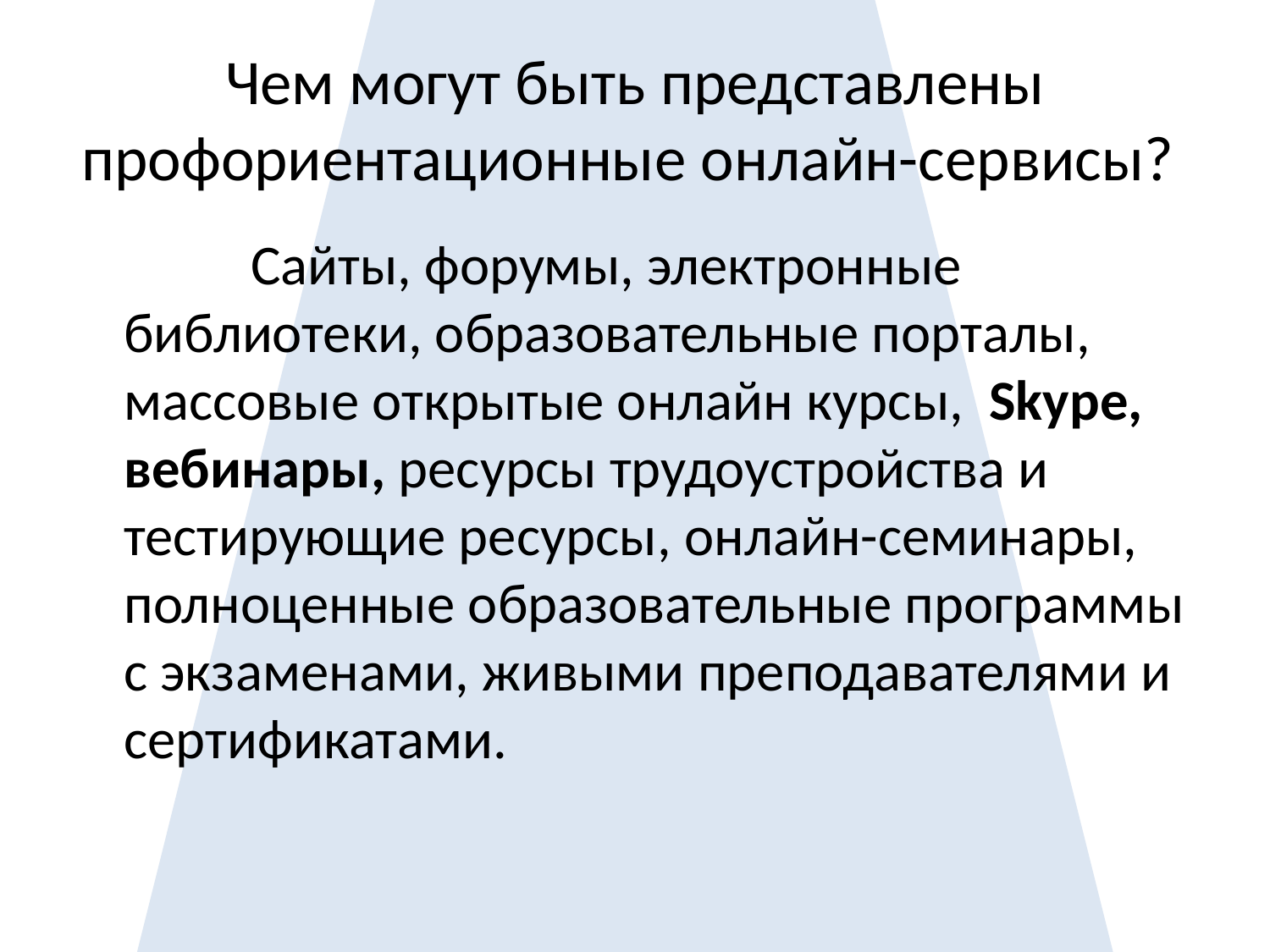

# Чем могут быть представлены профориентационные онлайн-сервисы?
		Сайты, форумы, электронные библиотеки, образовательные порталы, массовые открытые онлайн курсы,  Skype, вебинары, ресурсы трудоустройства и тестирующие ресурсы, онлайн-семинары,  полноценные образовательные программы с экзаменами, живыми преподавателями и сертификатами.